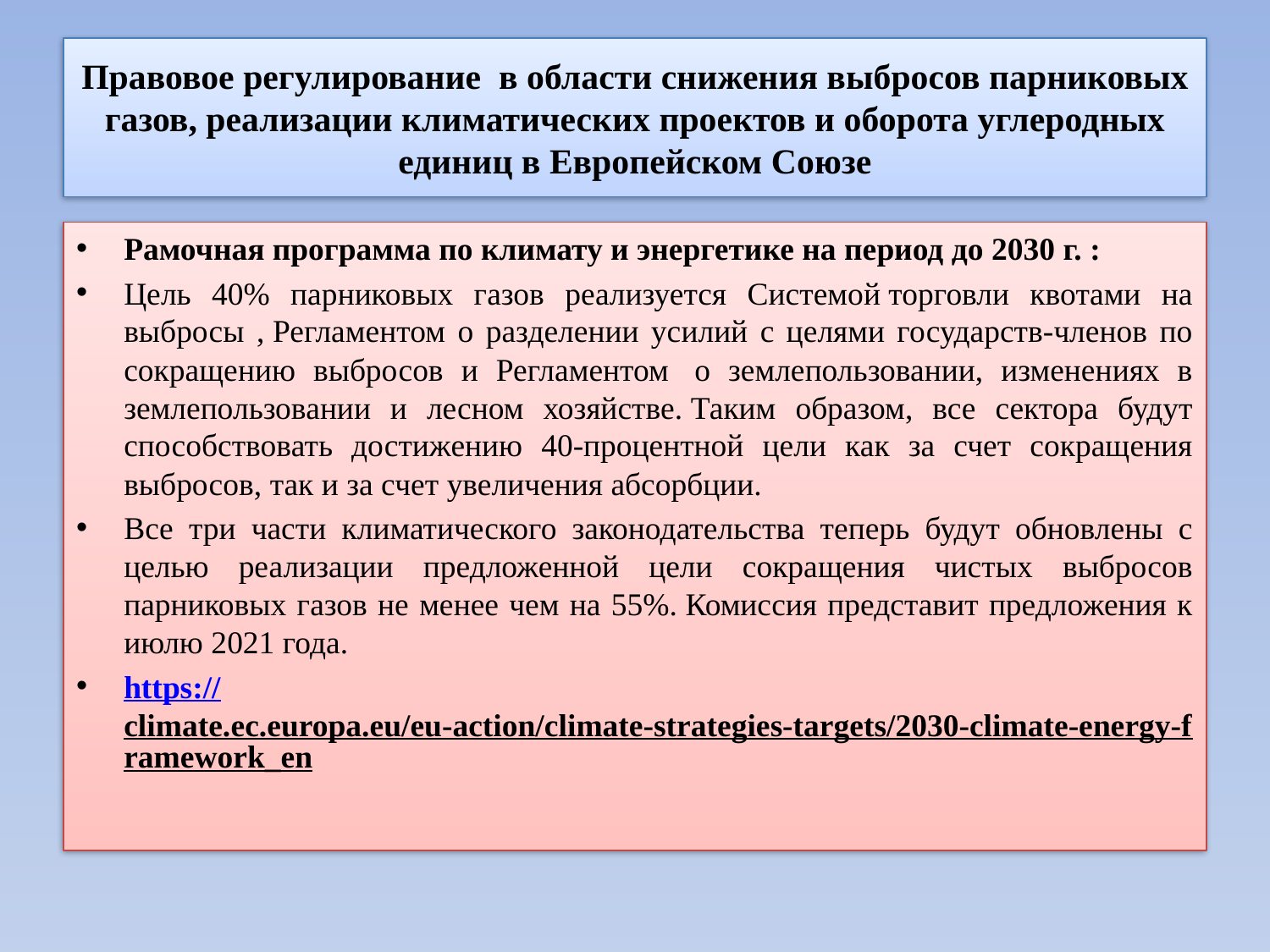

# Правовое регулирование  в области снижения выбросов парниковых газов, реализации климатических проектов и оборота углеродных единиц в Европейском Союзе
Рамочная программа по климату и энергетике на период до 2030 г. :
Цель 40% парниковых газов реализуется Системой торговли квотами на выбросы , Регламентом о разделении усилий с целями государств-членов по сокращению выбросов и Регламентом  о землепользовании, изменениях в землепользовании и лесном хозяйстве. Таким образом, все сектора будут способствовать достижению 40-процентной цели как за счет сокращения выбросов, так и за счет увеличения абсорбции.
Все три части климатического законодательства теперь будут обновлены с целью реализации предложенной цели сокращения чистых выбросов парниковых газов не менее чем на 55%. Комиссия представит предложения к июлю 2021 года.
https://climate.ec.europa.eu/eu-action/climate-strategies-targets/2030-climate-energy-framework_en